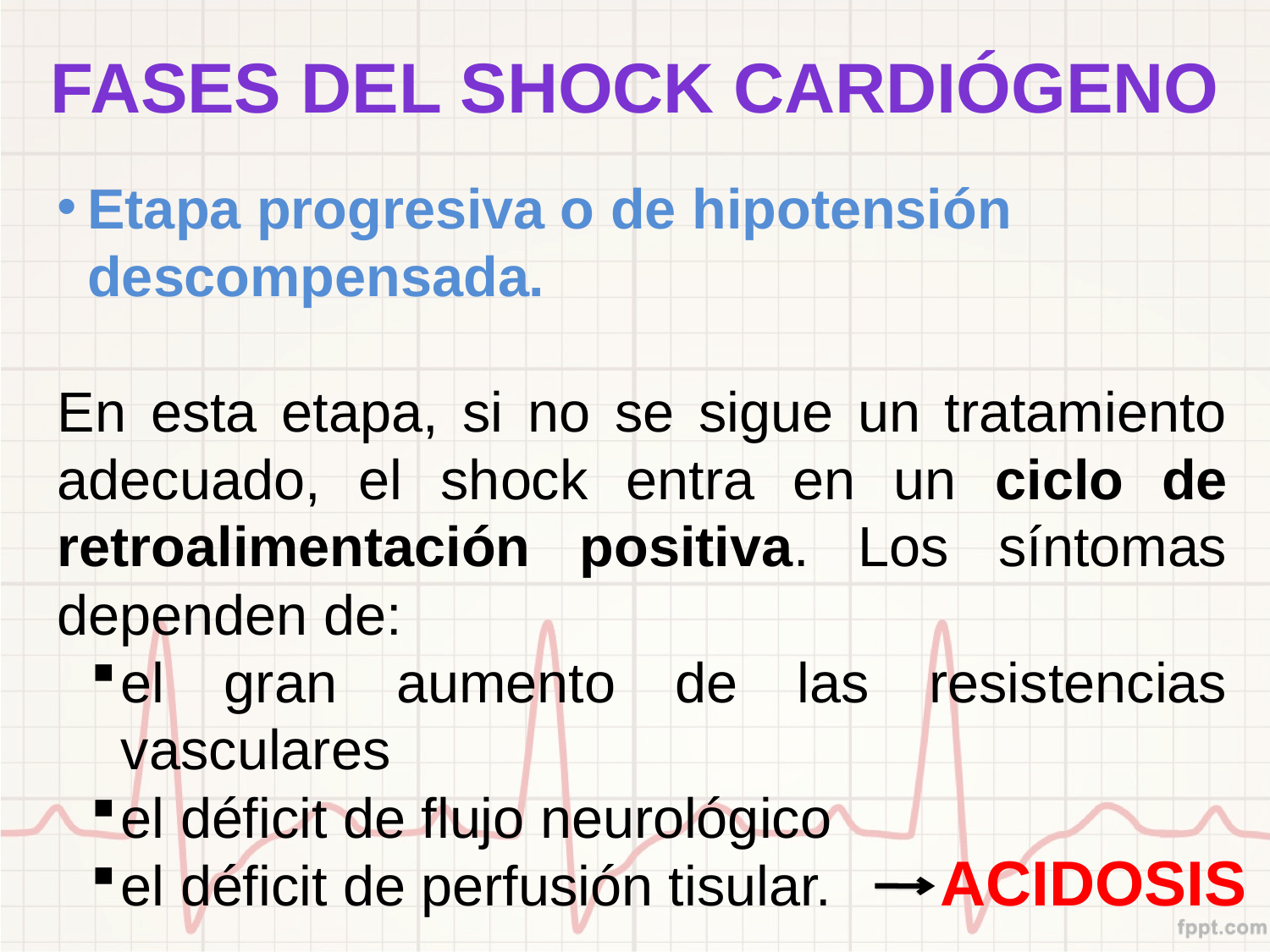

FASES DEL SHOCK CARDIÓGENO
Etapa progresiva o de hipotensión descompensada.

En esta etapa, si no se sigue un tratamiento adecuado, el shock entra en un ciclo de retroalimentación positiva. Los síntomas dependen de:
el gran aumento de las resistencias vasculares
el déficit de flujo neurológico
el déficit de perfusión tisular.
ACIDOSIS